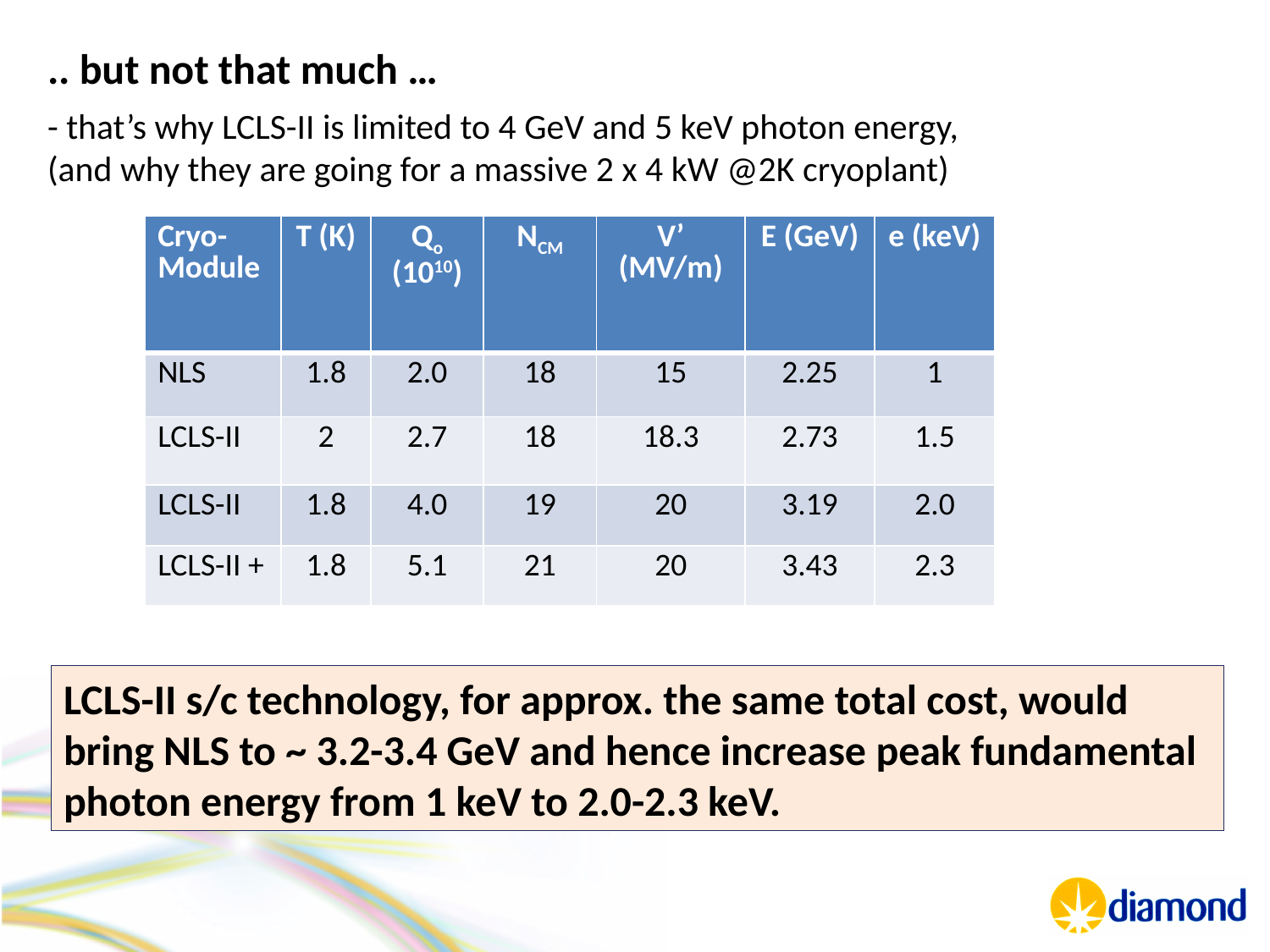

.. but not that much …
- that’s why LCLS-II is limited to 4 GeV and 5 keV photon energy,
(and why they are going for a massive 2 x 4 kW @2K cryoplant)
| Cryo- Module | T (K) | Qo (1010) | NCM | V’ (MV/m) | E (GeV) | e (keV) |
| --- | --- | --- | --- | --- | --- | --- |
| NLS | 1.8 | 2.0 | 18 | 15 | 2.25 | 1 |
| LCLS-II | 2 | 2.7 | 18 | 18.3 | 2.73 | 1.5 |
| LCLS-II | 1.8 | 4.0 | 19 | 20 | 3.19 | 2.0 |
| LCLS-II + | 1.8 | 5.1 | 21 | 20 | 3.43 | 2.3 |
LCLS-II s/c technology, for approx. the same total cost, would bring NLS to ~ 3.2-3.4 GeV and hence increase peak fundamental photon energy from 1 keV to 2.0-2.3 keV.